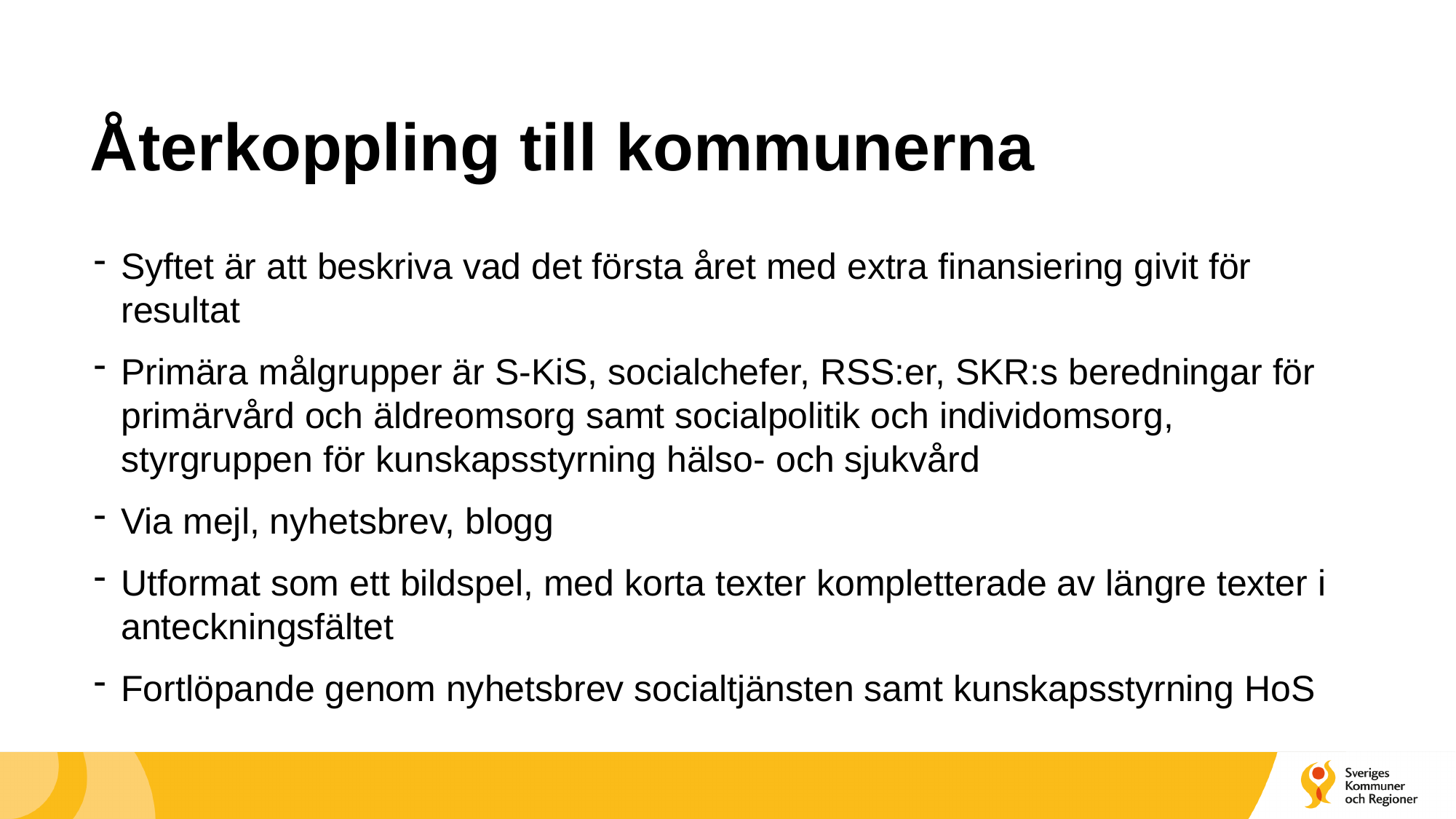

# Återkoppling till kommunerna
Syftet är att beskriva vad det första året med extra finansiering givit för resultat
Primära målgrupper är S-KiS, socialchefer, RSS:er, SKR:s beredningar för primärvård och äldreomsorg samt socialpolitik och individomsorg, styrgruppen för kunskapsstyrning hälso- och sjukvård
Via mejl, nyhetsbrev, blogg
Utformat som ett bildspel, med korta texter kompletterade av längre texter i anteckningsfältet
Fortlöpande genom nyhetsbrev socialtjänsten samt kunskapsstyrning HoS